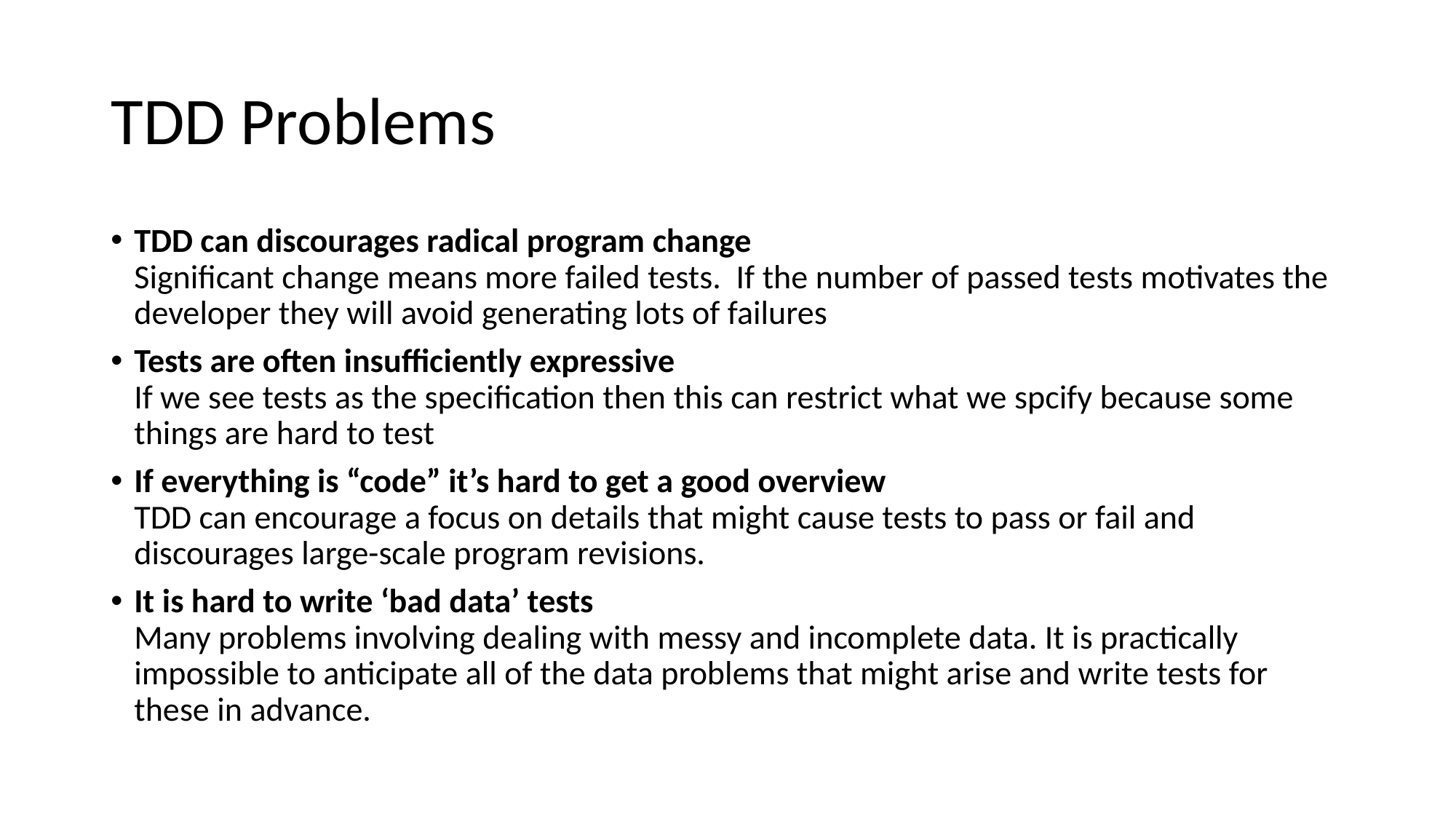

# TDD Problems
TDD can discourages radical program change
Significant change means more failed tests.  If the number of passed tests motivates the developer they will avoid generating lots of failures
Tests are often insufficiently expressive
If we see tests as the specification then this can restrict what we spcify because some things are hard to test
If everything is “code” it’s hard to get a good overview
TDD can encourage a focus on details that might cause tests to pass or fail and discourages large-scale program revisions.
It is hard to write ‘bad data’ tests
Many problems involving dealing with messy and incomplete data. It is practically impossible to anticipate all of the data problems that might arise and write tests for these in advance.